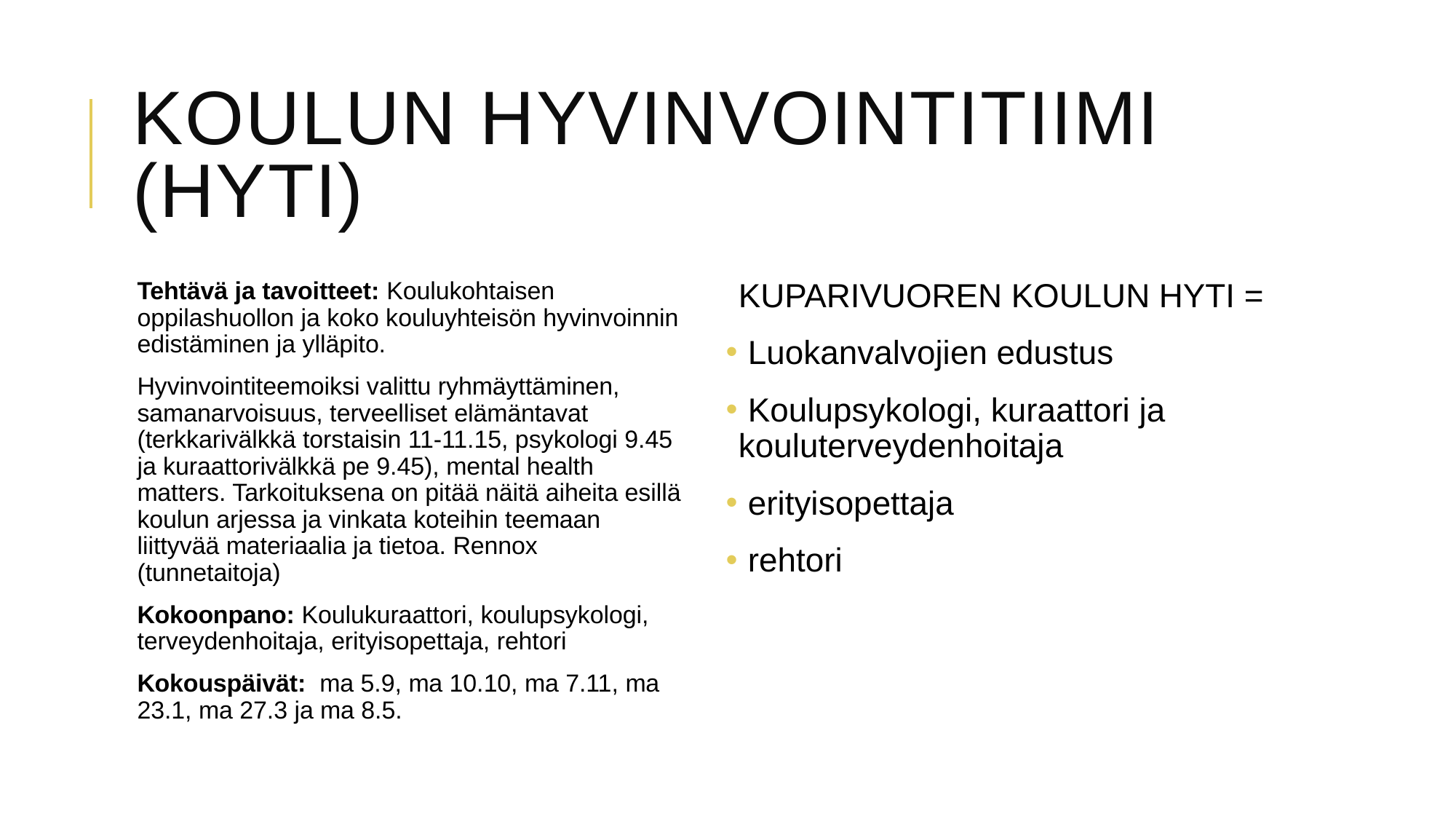

# KOULUN HYVINVOINTITIIMI (HYTI)
Tehtävä ja tavoitteet: Koulukohtaisen oppilashuollon ja koko kouluyhteisön hyvinvoinnin edistäminen ja ylläpito.
Hyvinvointiteemoiksi valittu ryhmäyttäminen, samanarvoisuus, terveelliset elämäntavat (terkkarivälkkä torstaisin 11-11.15, psykologi 9.45 ja kuraattorivälkkä pe 9.45), mental health matters. Tarkoituksena on pitää näitä aiheita esillä koulun arjessa ja vinkata koteihin teemaan liittyvää materiaalia ja tietoa. Rennox (tunnetaitoja)
Kokoonpano: Koulukuraattori, koulupsykologi, terveydenhoitaja, erityisopettaja, rehtori
Kokouspäivät:  ma 5.9, ma 10.10, ma 7.11, ma 23.1, ma 27.3 ja ma 8.5.

KUPARIVUOREN KOULUN HYTI =
 Luokanvalvojien edustus
 Koulupsykologi, kuraattori ja kouluterveydenhoitaja
 erityisopettaja
 rehtori